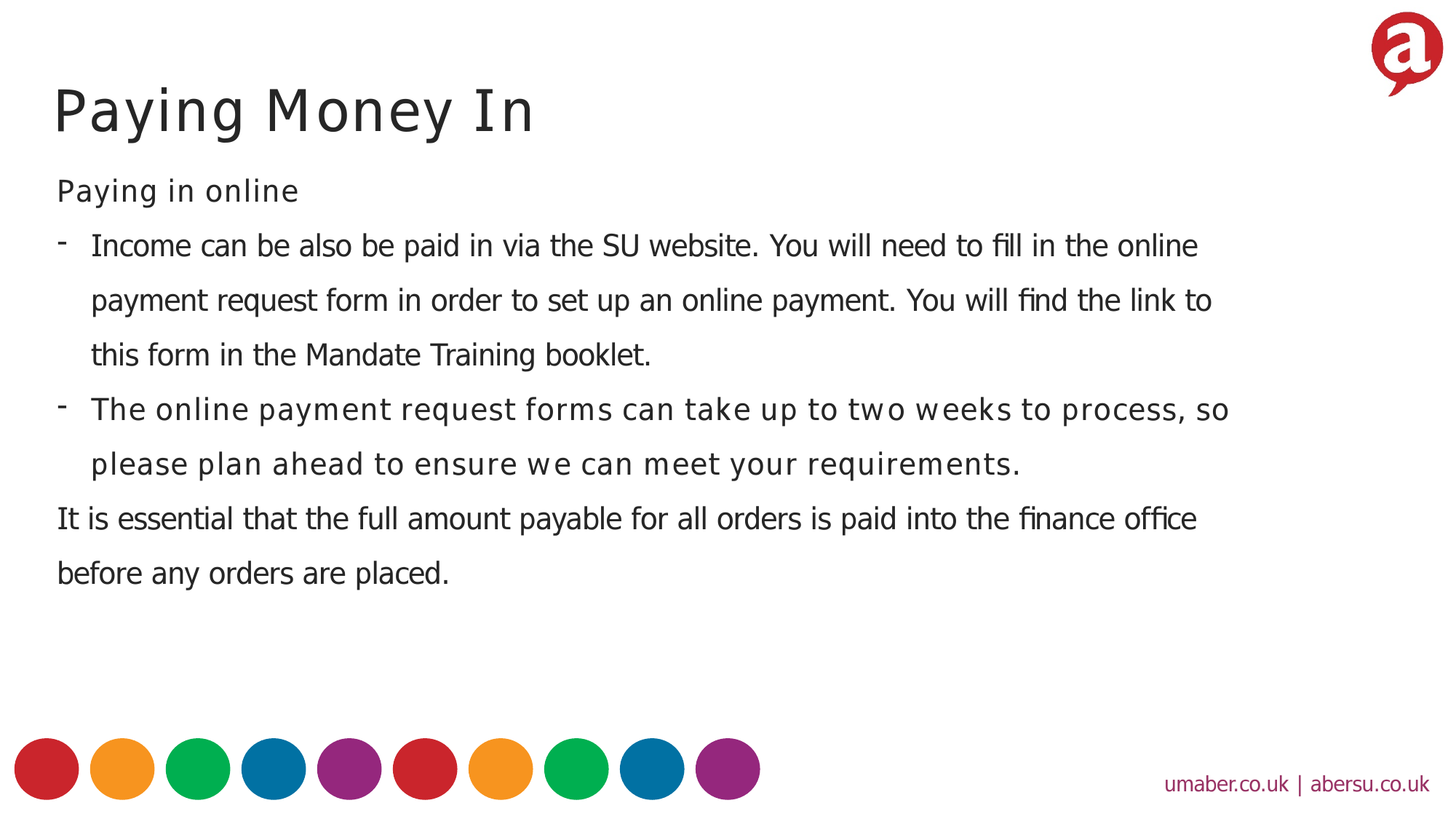

Paying Money In

Paying in online
Income can be also be paid in via the SU website. You will need to fill in the online payment request form in order to set up an online payment. You will find the link to this form in the Mandate Training booklet.
The online payment request forms can take up to two weeks to process, so please plan ahead to ensure we can meet your requirements.
It is essential that the full amount payable for all orders is paid into the finance office before any orders are placed.